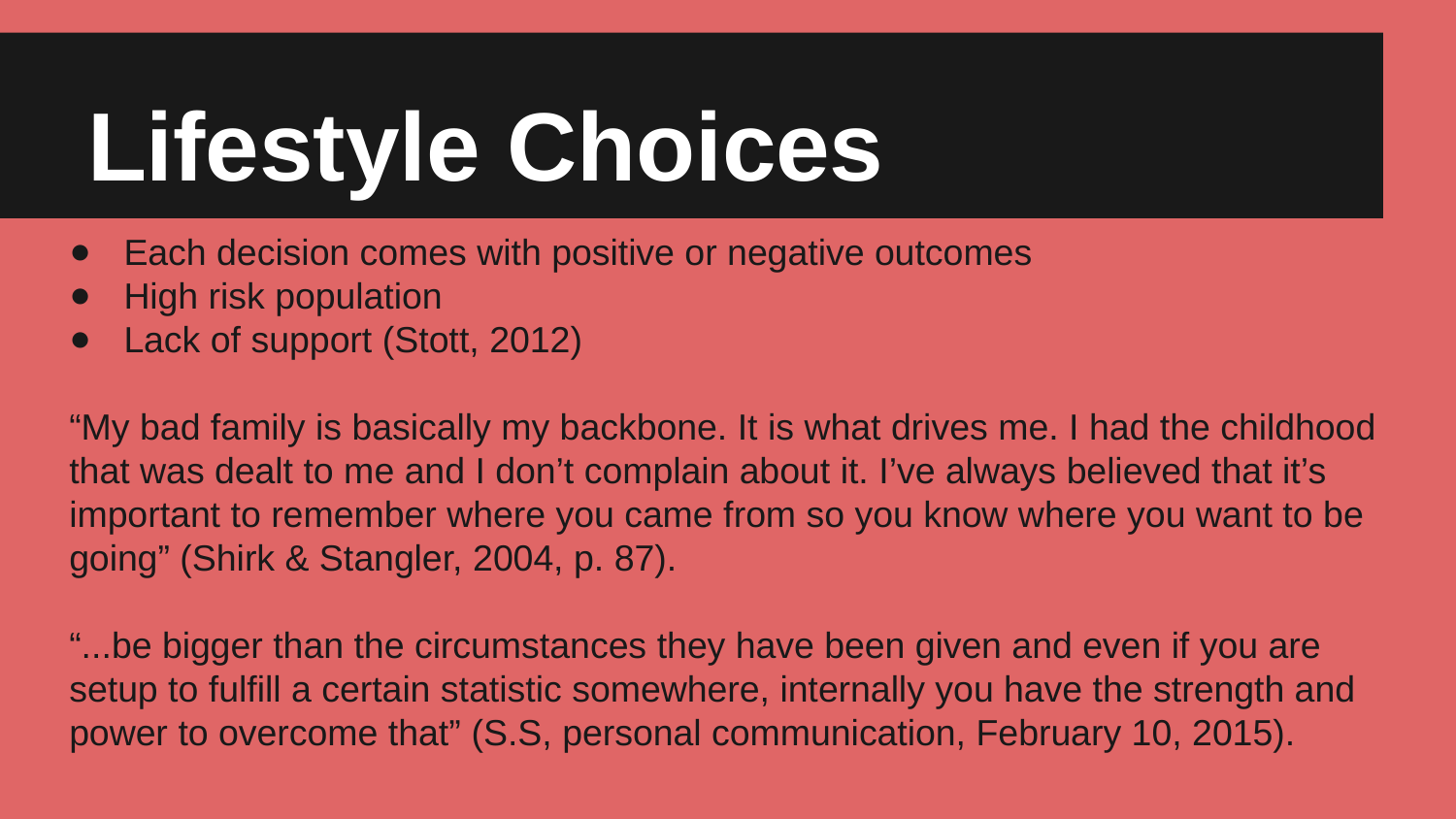

# Lifestyle Choices
Each decision comes with positive or negative outcomes
High risk population
Lack of support (Stott, 2012)

“My bad family is basically my backbone. It is what drives me. I had the childhood that was dealt to me and I don’t complain about it. I’ve always believed that it’s important to remember where you came from so you know where you want to be going” (Shirk & Stangler, 2004, p. 87).

“...be bigger than the circumstances they have been given and even if you are setup to fulfill a certain statistic somewhere, internally you have the strength and power to overcome that” (S.S, personal communication, February 10, 2015).